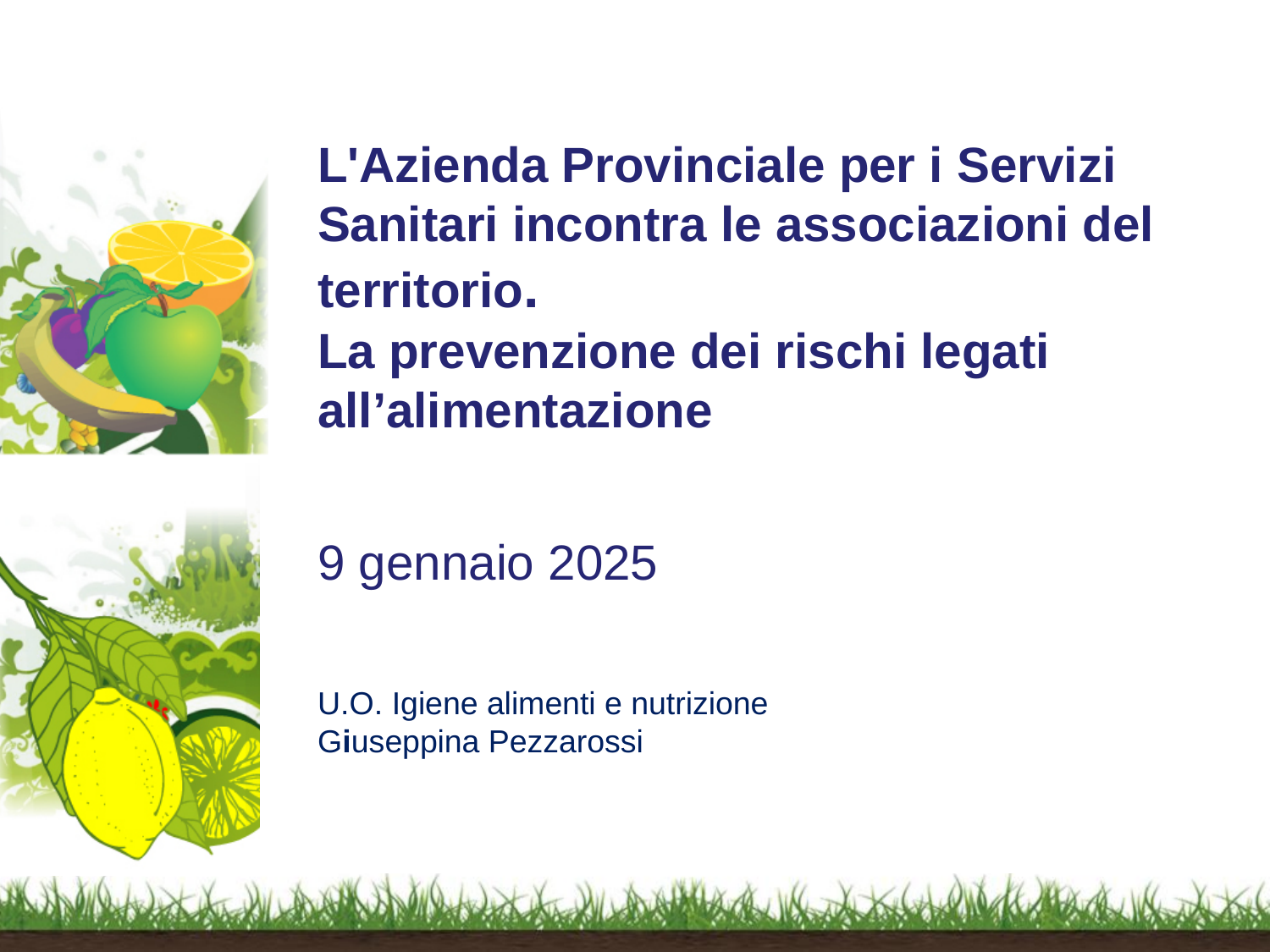

# L'Azienda Provinciale per i Servizi Sanitari incontra le associazioni del territorio. La prevenzione dei rischi legati all’alimentazione 9 gennaio 2025 U.O. Igiene alimenti e nutrizione Giuseppina Pezzarossi